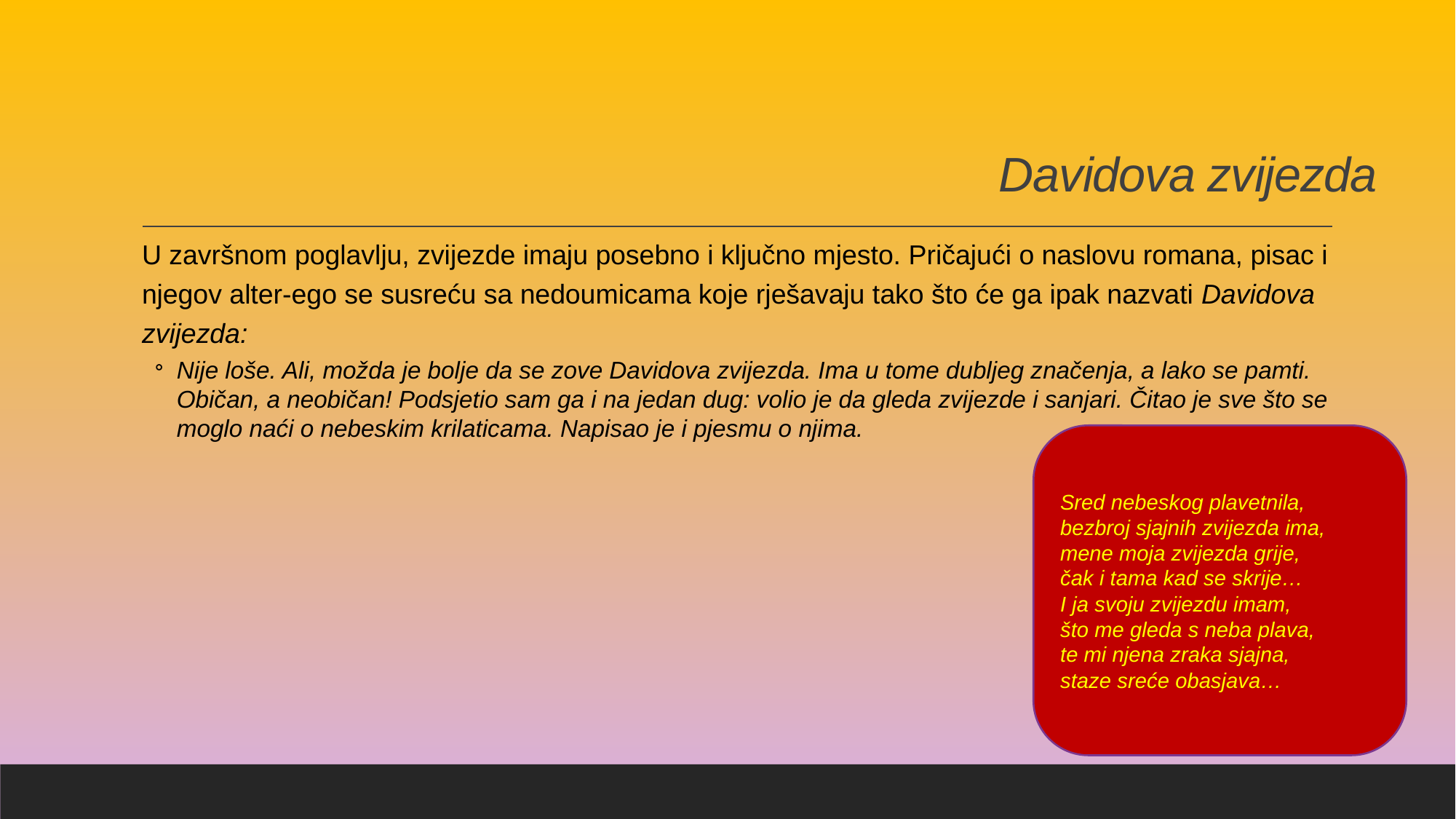

# Davidova zvijezda
U završnom poglavlju, zvijezde imaju posebno i ključno mjesto. Pričajući o naslovu romana, pisac i njegov alter-ego se susreću sa nedoumicama koje rješavaju tako što će ga ipak nazvati Davidova zvijezda:
Nije loše. Ali, možda je bolje da se zove Davidova zvijezda. Ima u tome dubljeg značenja, a lako se pamti. Običan, a neobičan! Podsjetio sam ga i na jedan dug: volio je da gleda zvijezde i sanjari. Čitao je sve što se moglo naći o nebeskim krilaticama. Napisao je i pjesmu o njima.
Sred nebeskog plavetnila,
bezbroj sjajnih zvijezda ima,
mene moja zvijezda grije,
čak i tama kad se skrije…
I ja svoju zvijezdu imam,
što me gleda s neba plava,
te mi njena zraka sjajna,
staze sreće obasjava…